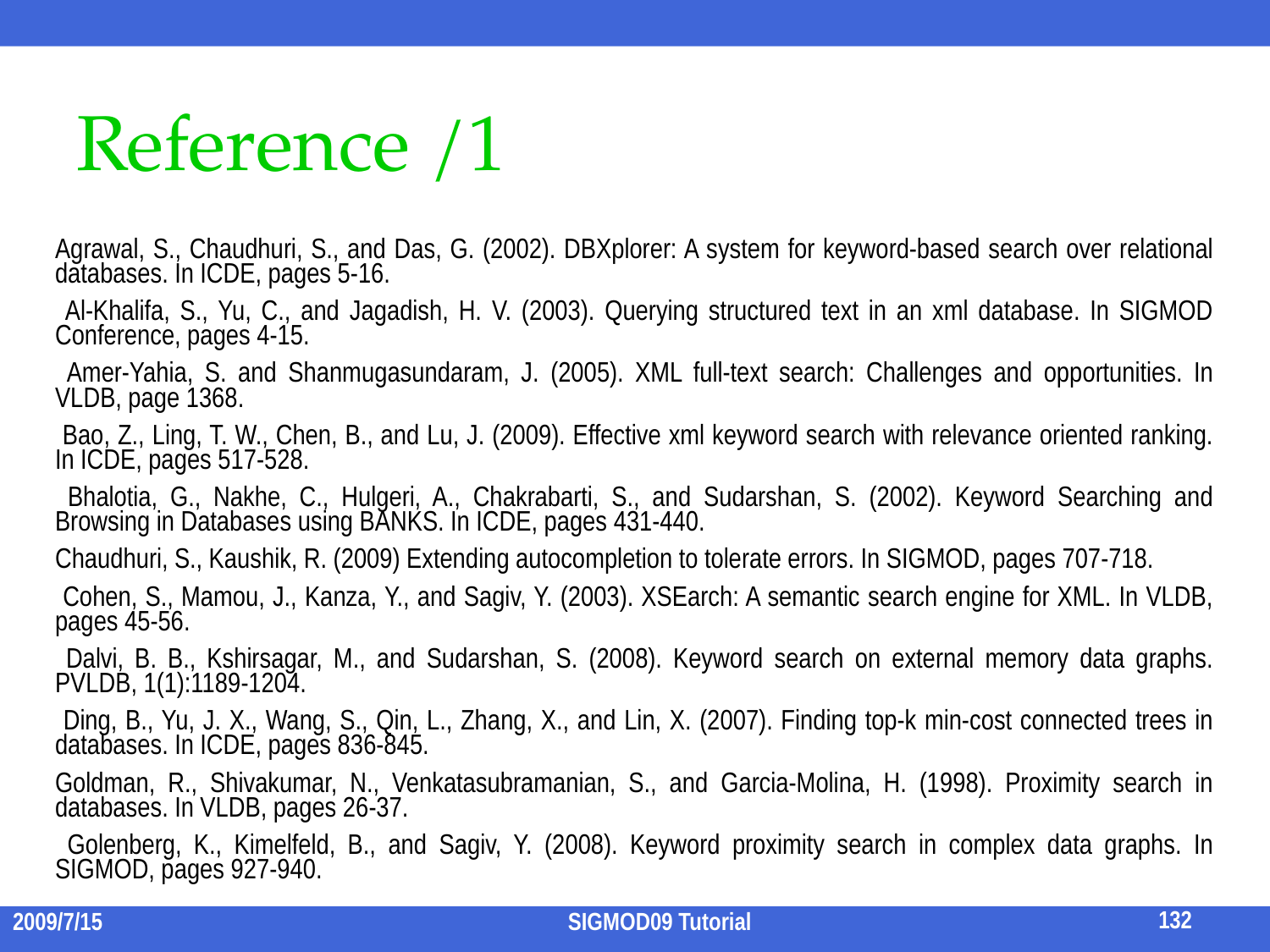

# Reference /1
Agrawal, S., Chaudhuri, S., and Das, G. (2002). DBXplorer: A system for keyword-based search over relational databases. In ICDE, pages 5-16.
 Al-Khalifa, S., Yu, C., and Jagadish, H. V. (2003). Querying structured text in an xml database. In SIGMOD Conference, pages 4-15.
 Amer-Yahia, S. and Shanmugasundaram, J. (2005). XML full-text search: Challenges and opportunities. In VLDB, page 1368.
 Bao, Z., Ling, T. W., Chen, B., and Lu, J. (2009). Effective xml keyword search with relevance oriented ranking. In ICDE, pages 517-528.
 Bhalotia, G., Nakhe, C., Hulgeri, A., Chakrabarti, S., and Sudarshan, S. (2002). Keyword Searching and Browsing in Databases using BANKS. In ICDE, pages 431-440.
Chaudhuri, S., Kaushik, R. (2009) Extending autocompletion to tolerate errors. In SIGMOD, pages 707-718.
 Cohen, S., Mamou, J., Kanza, Y., and Sagiv, Y. (2003). XSEarch: A semantic search engine for XML. In VLDB, pages 45-56.
 Dalvi, B. B., Kshirsagar, M., and Sudarshan, S. (2008). Keyword search on external memory data graphs. PVLDB, 1(1):1189-1204.
 Ding, B., Yu, J. X., Wang, S., Qin, L., Zhang, X., and Lin, X. (2007). Finding top-k min-cost connected trees in databases. In ICDE, pages 836-845.
Goldman, R., Shivakumar, N., Venkatasubramanian, S., and Garcia-Molina, H. (1998). Proximity search in databases. In VLDB, pages 26-37.
 Golenberg, K., Kimelfeld, B., and Sagiv, Y. (2008). Keyword proximity search in complex data graphs. In SIGMOD, pages 927-940.

132
2009/7/15
SIGMOD09 Tutorial